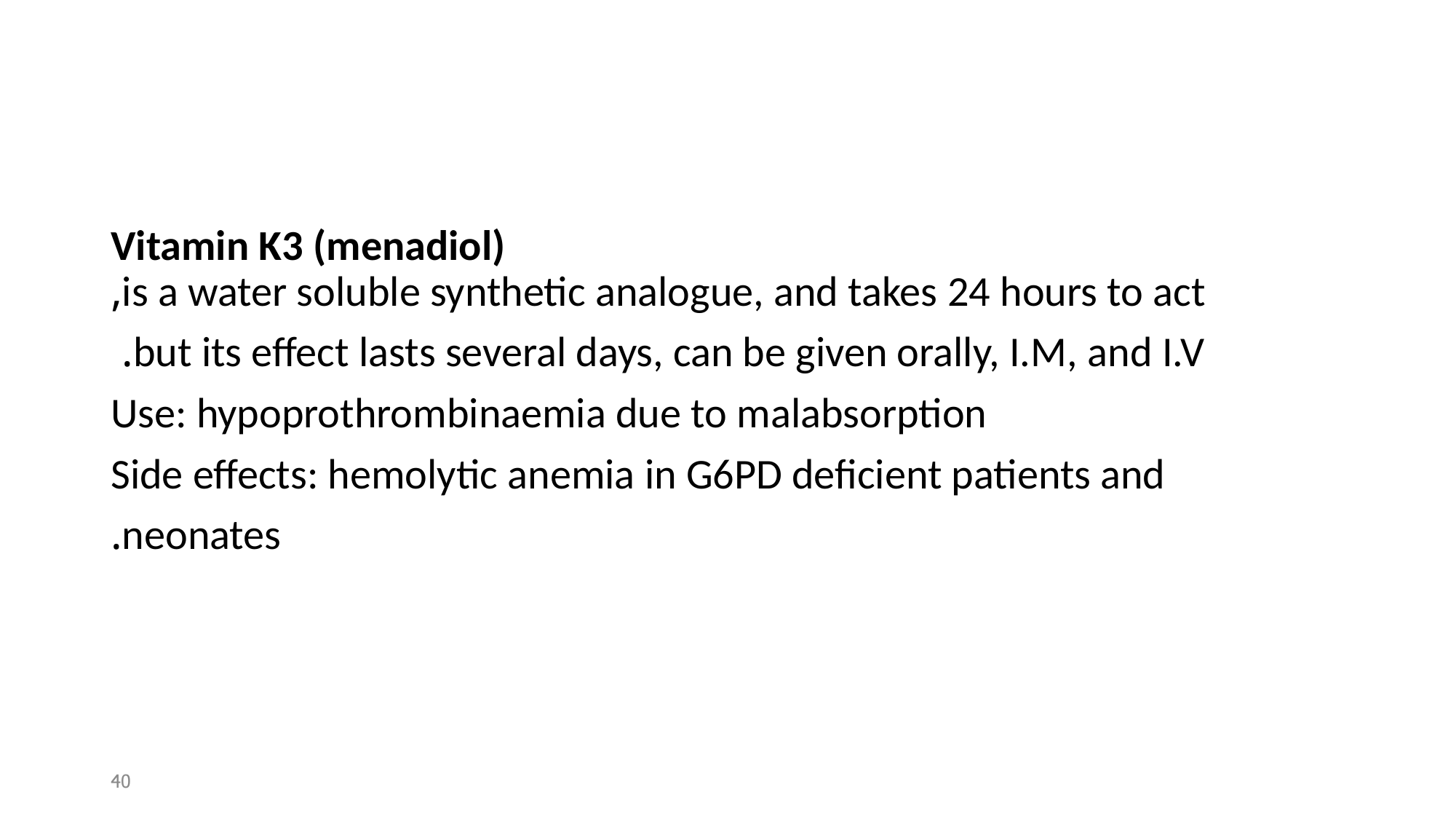

Vitamin K3 (menadiol)   is a water soluble synthetic analogue, and takes 24 hours to act,
 but its effect lasts several days, can be given orally, I.M, and I.V.
Use: hypoprothrombinaemia due to malabsorption
Side effects: hemolytic anemia in G6PD deficient patients and
neonates.

40